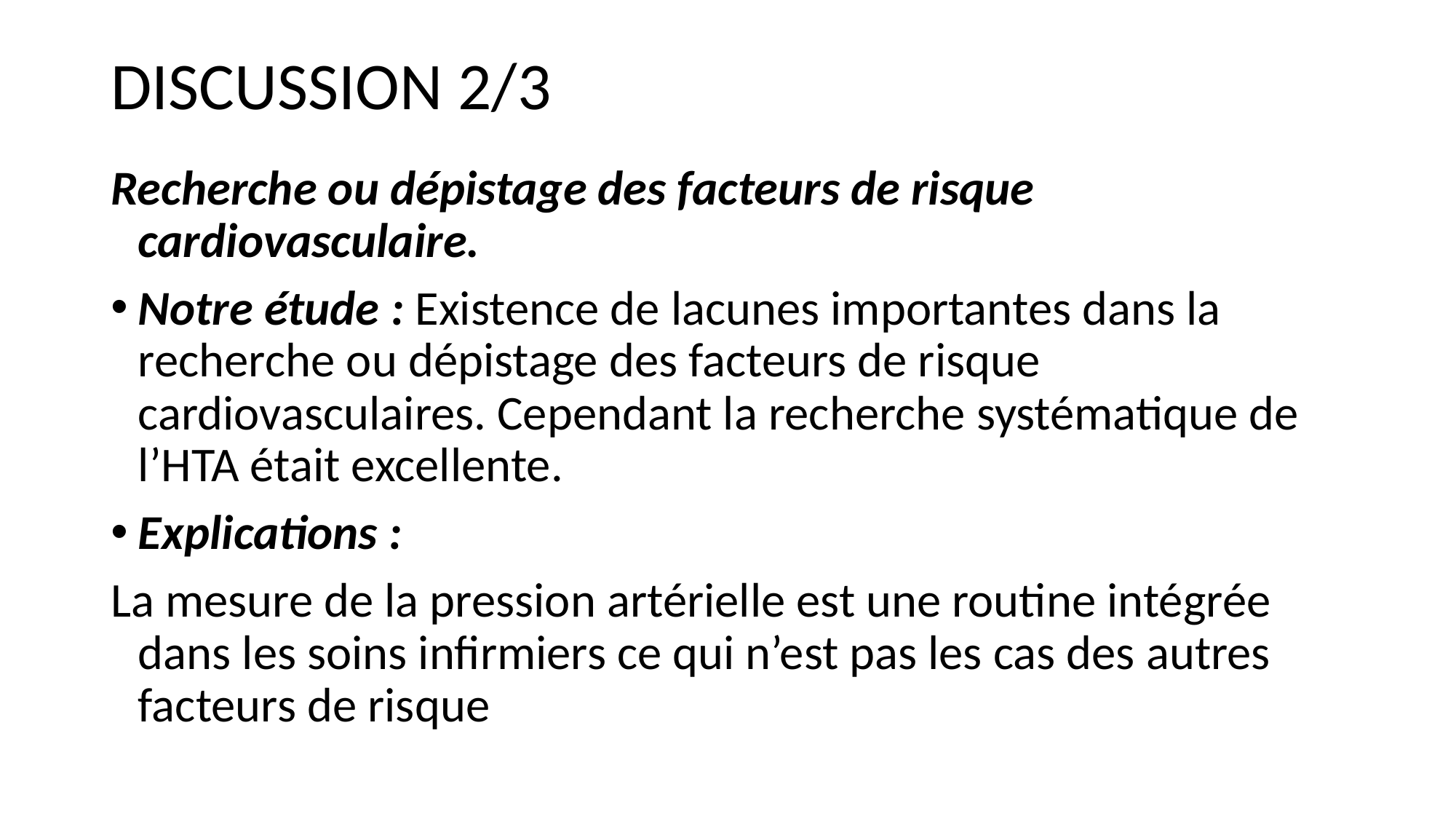

# DISCUSSION 2/3
Recherche ou dépistage des facteurs de risque cardiovasculaire.
Notre étude : Existence de lacunes importantes dans la recherche ou dépistage des facteurs de risque cardiovasculaires. Cependant la recherche systématique de l’HTA était excellente.
Explications :
La mesure de la pression artérielle est une routine intégrée dans les soins infirmiers ce qui n’est pas les cas des autres facteurs de risque